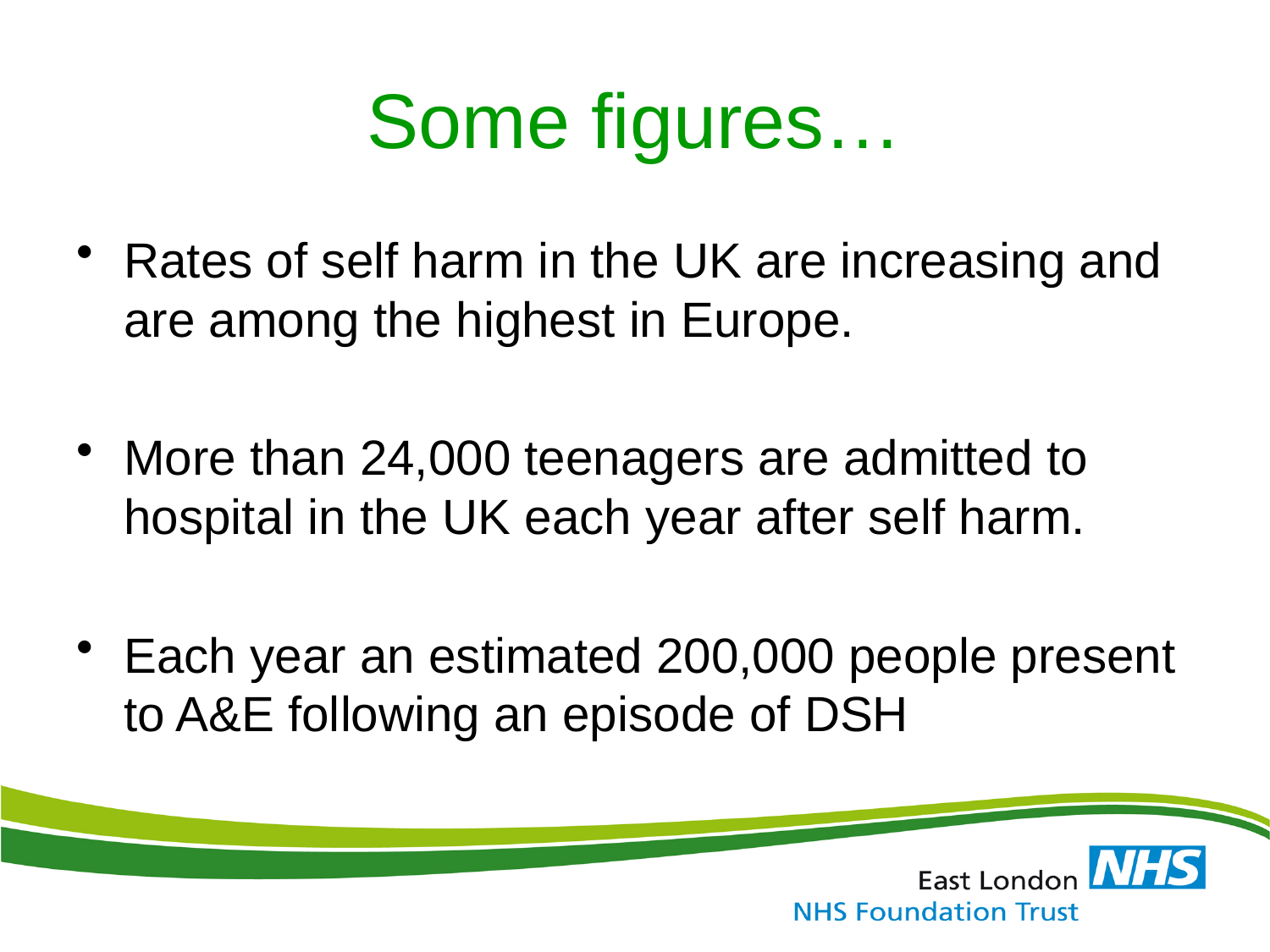

# Some figures…
Rates of self harm in the UK are increasing and are among the highest in Europe.

More than 24,000 teenagers are admitted to hospital in the UK each year after self harm.

Each year an estimated 200,000 people present to A&E following an episode of DSH